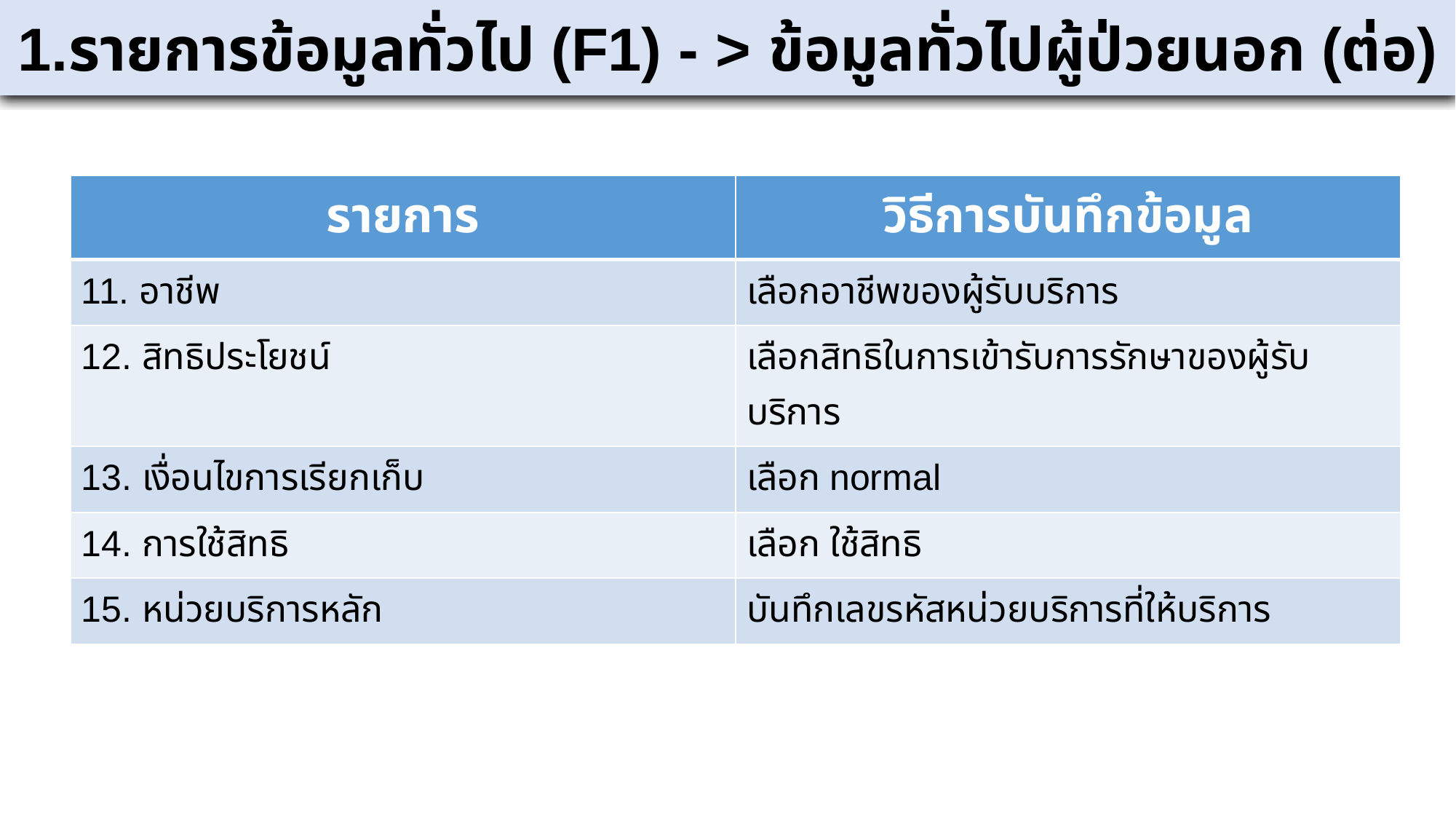

1.รายการข้อมูลทั่วไป (F1) - > ข้อมูลทั่วไปผู้ป่วยนอก (ต่อ)

| รายการ | วิธีการบันทึกข้อมูล |
| --- | --- |
| 11. อาชีพ | เลือกอาชีพของผู้รับบริการ |
| 12. สิทธิประโยชน์ | เลือกสิทธิในการเข้ารับการรักษาของผู้รับบริการ |
| 13. เงื่อนไขการเรียกเก็บ | เลือก normal |
| 14. การใช้สิทธิ | เลือก ใช้สิทธิ |
| 15. หน่วยบริการหลัก | บันทึกเลขรหัสหน่วยบริการที่ให้บริการ |